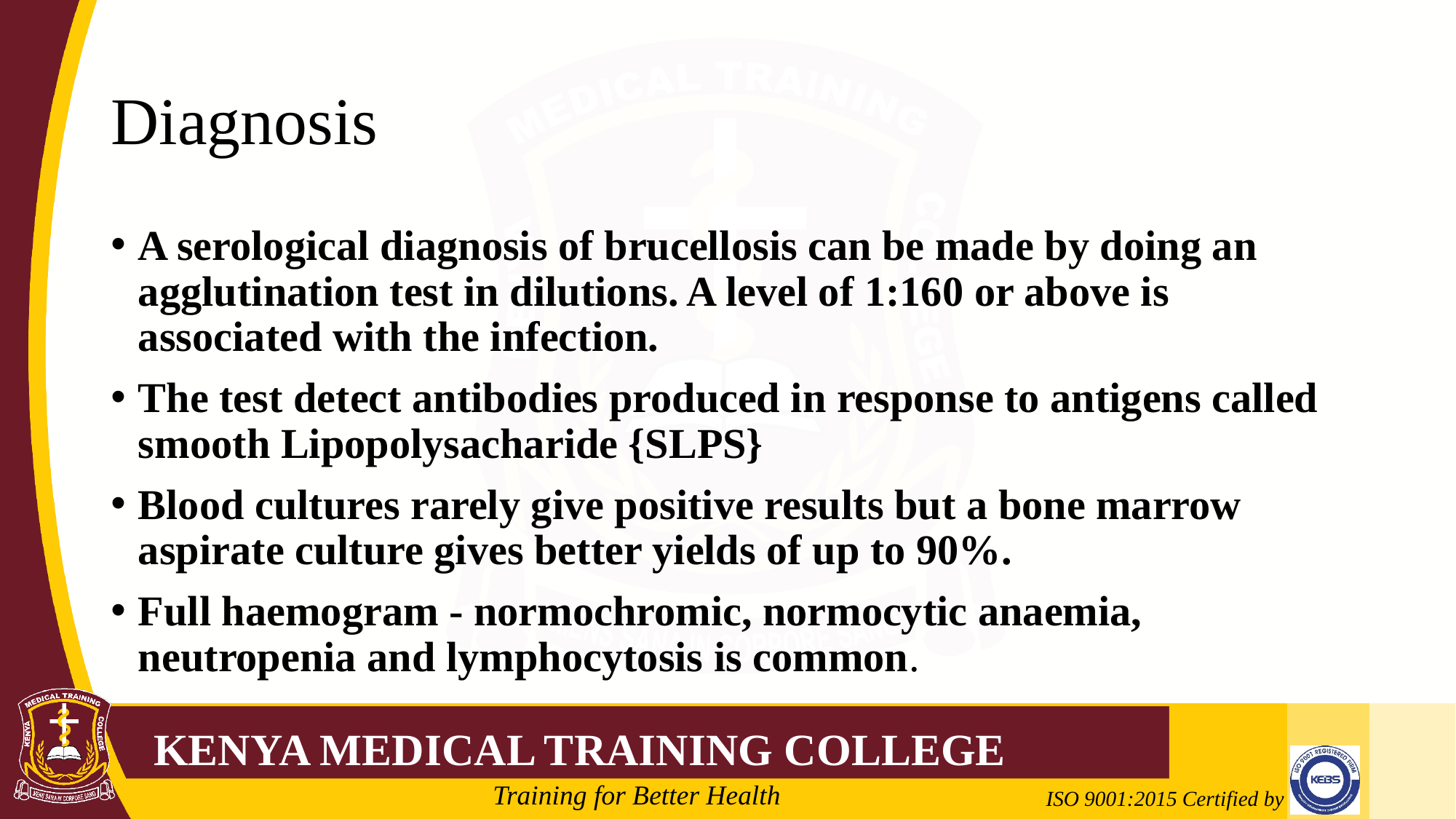

# Diagnosis
A serological diagnosis of brucellosis can be made by doing an agglutination test in dilutions. A level of 1:160 or above is associated with the infection.
The test detect antibodies produced in response to antigens called smooth Lipopolysacharide {SLPS}
Blood cultures rarely give positive results but a bone marrow aspirate culture gives better yields of up to 90%.
Full haemogram - normochromic, normocytic anaemia, neutropenia and lymphocytosis is common.